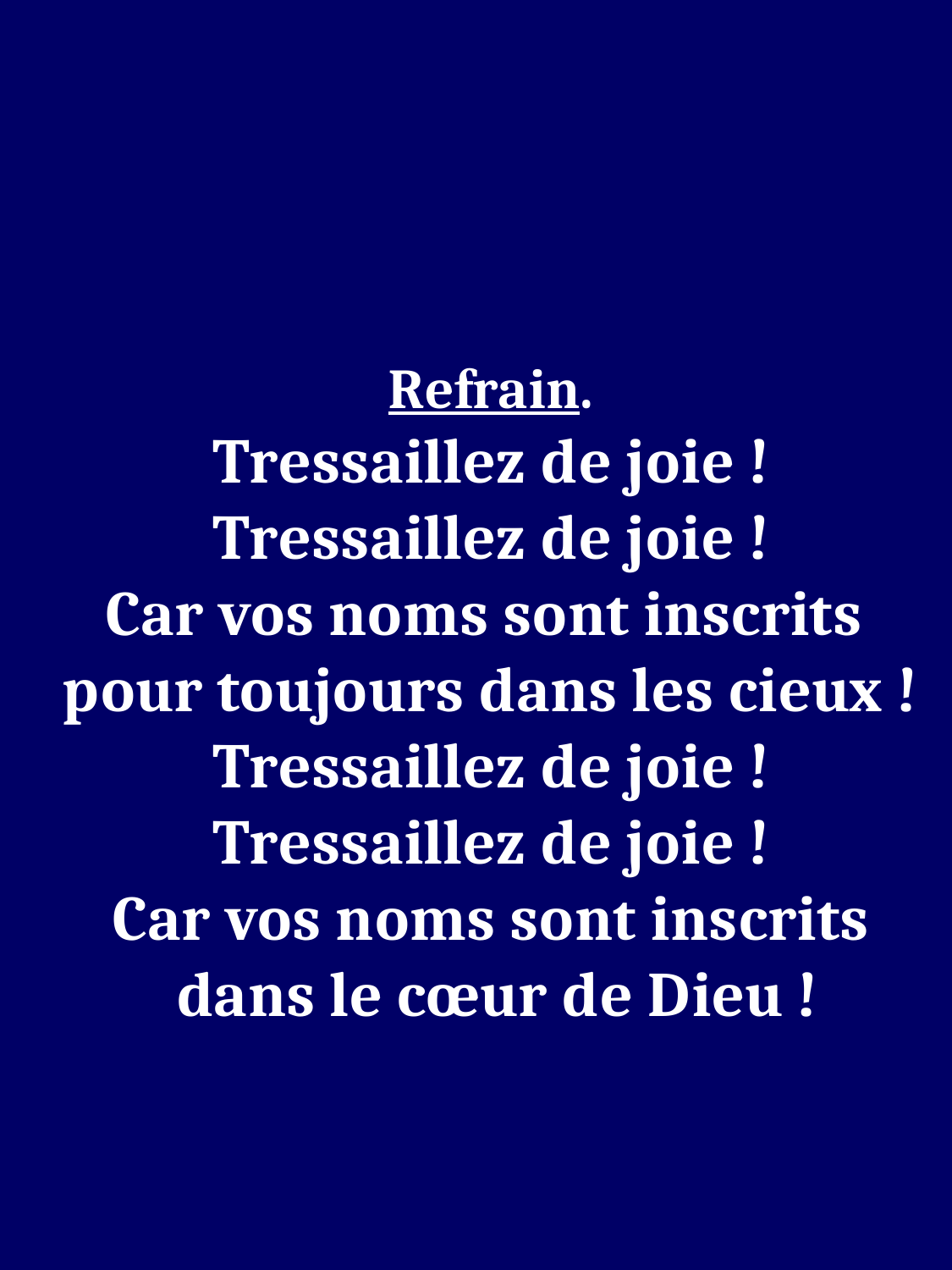

Refrain.
Tressaillez de joie !
Tressaillez de joie !
Car vos noms sont inscrits
pour toujours dans les cieux !
Tressaillez de joie !
Tressaillez de joie !
Car vos noms sont inscrits
 dans le cœur de Dieu !